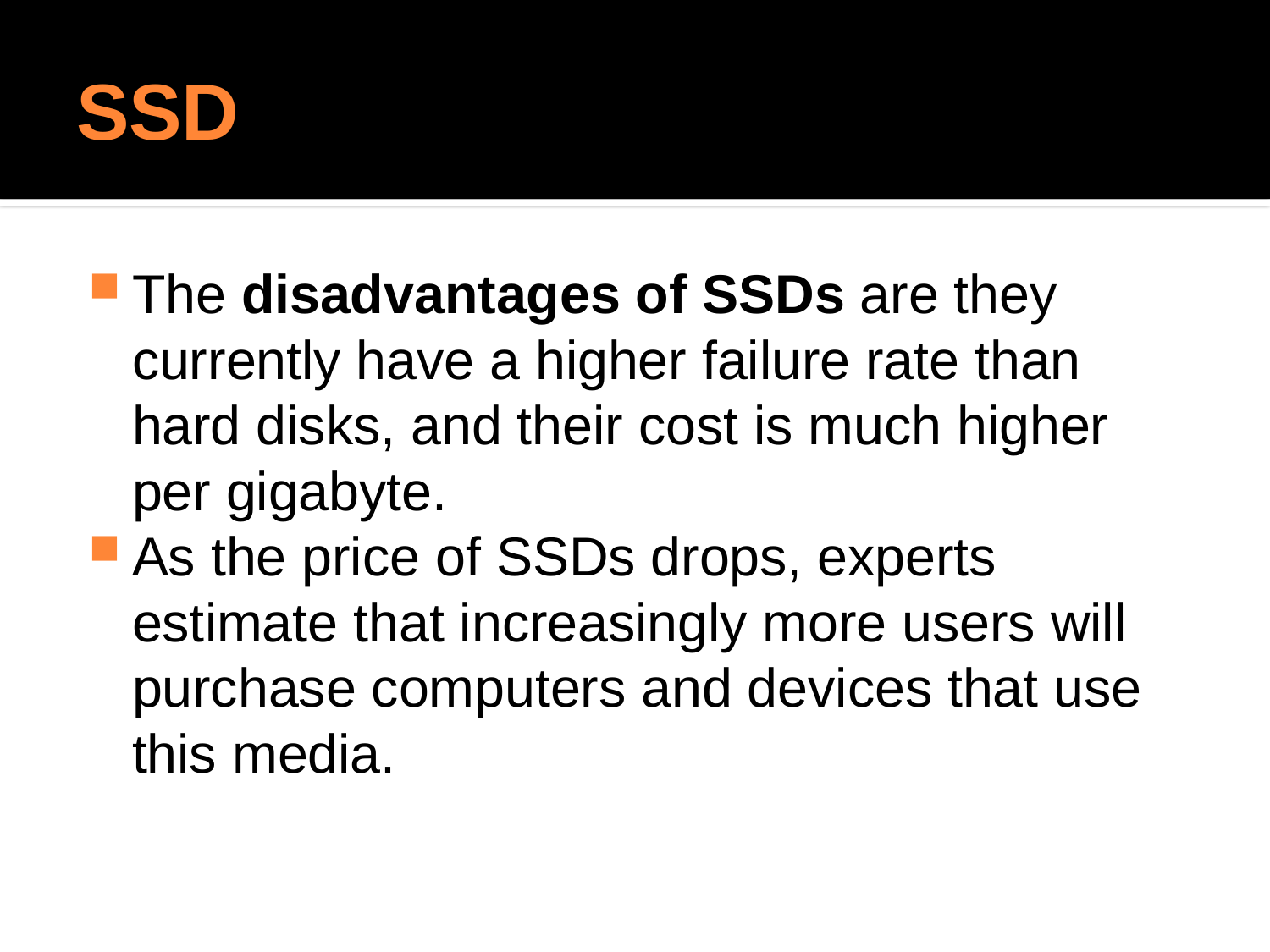

# SSD
The disadvantages of SSDs are they currently have a higher failure rate than hard disks, and their cost is much higher per gigabyte.
As the price of SSDs drops, experts estimate that increasingly more users will purchase computers and devices that use this media.